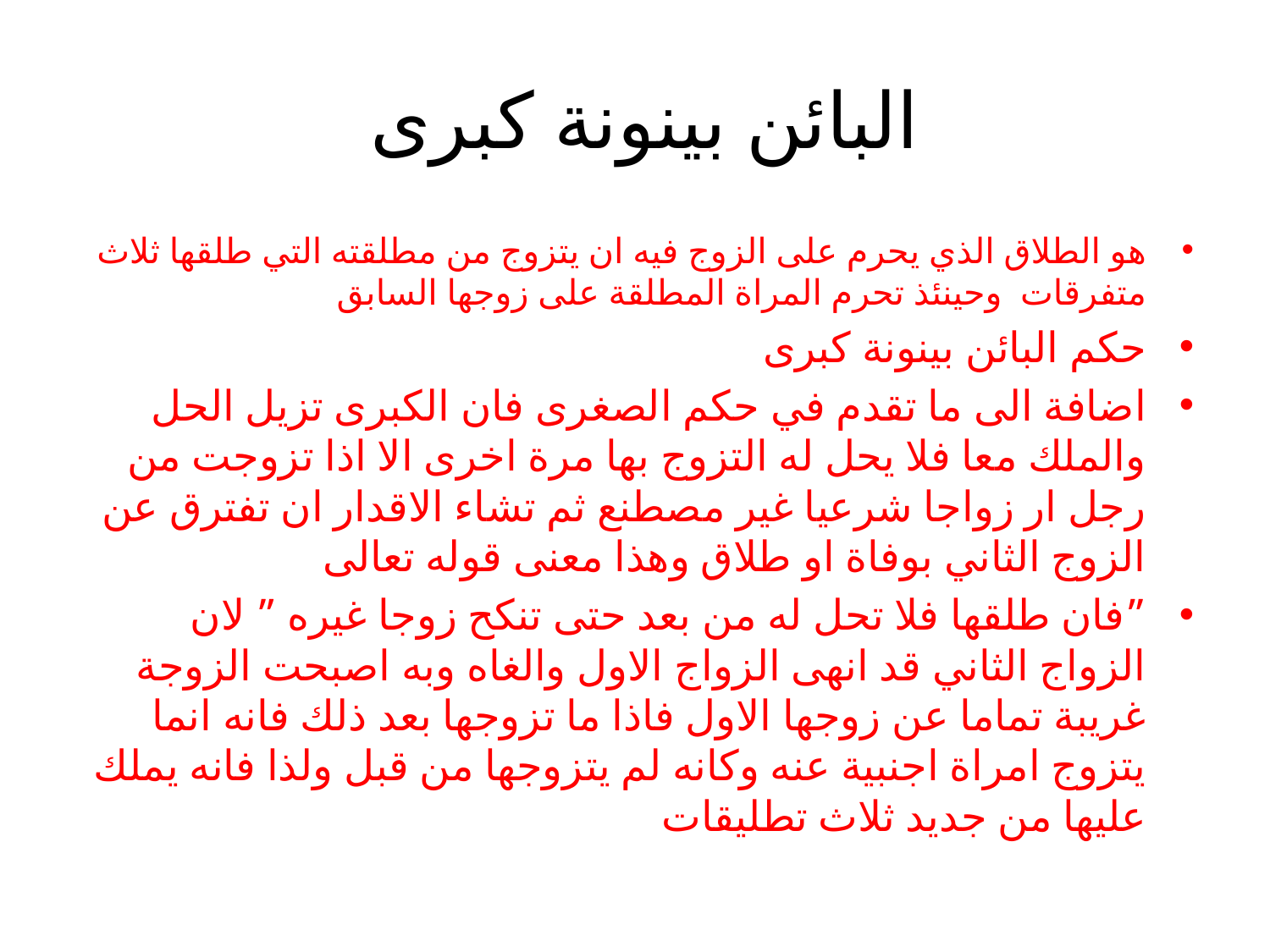

# البائن بينونة كبرى
هو الطلاق الذي يحرم على الزوج فيه ان يتزوج من مطلقته التي طلقها ثلاث متفرقات  وحينئذ تحرم المراة المطلقة على زوجها السابق
حكم البائن بينونة كبرى
اضافة الى ما تقدم في حكم الصغرى فان الكبرى تزيل الحل والملك معا فلا يحل له التزوج بها مرة اخرى الا اذا تزوجت من رجل ار زواجا شرعيا غير مصطنع ثم تشاء الاقدار ان تفترق عن الزوج الثاني بوفاة او طلاق وهذا معنى قوله تعالى
”فان طلقها فلا تحل له من بعد حتى تنكح زوجا غيره ” لان الزواج الثاني قد انهى الزواج الاول والغاه وبه اصبحت الزوجة غريبة تماما عن زوجها الاول فاذا ما تزوجها بعد ذلك فانه انما يتزوج امراة اجنبية عنه وكانه لم يتزوجها من قبل ولذا فانه يملك عليها من جديد ثلاث تطليقات